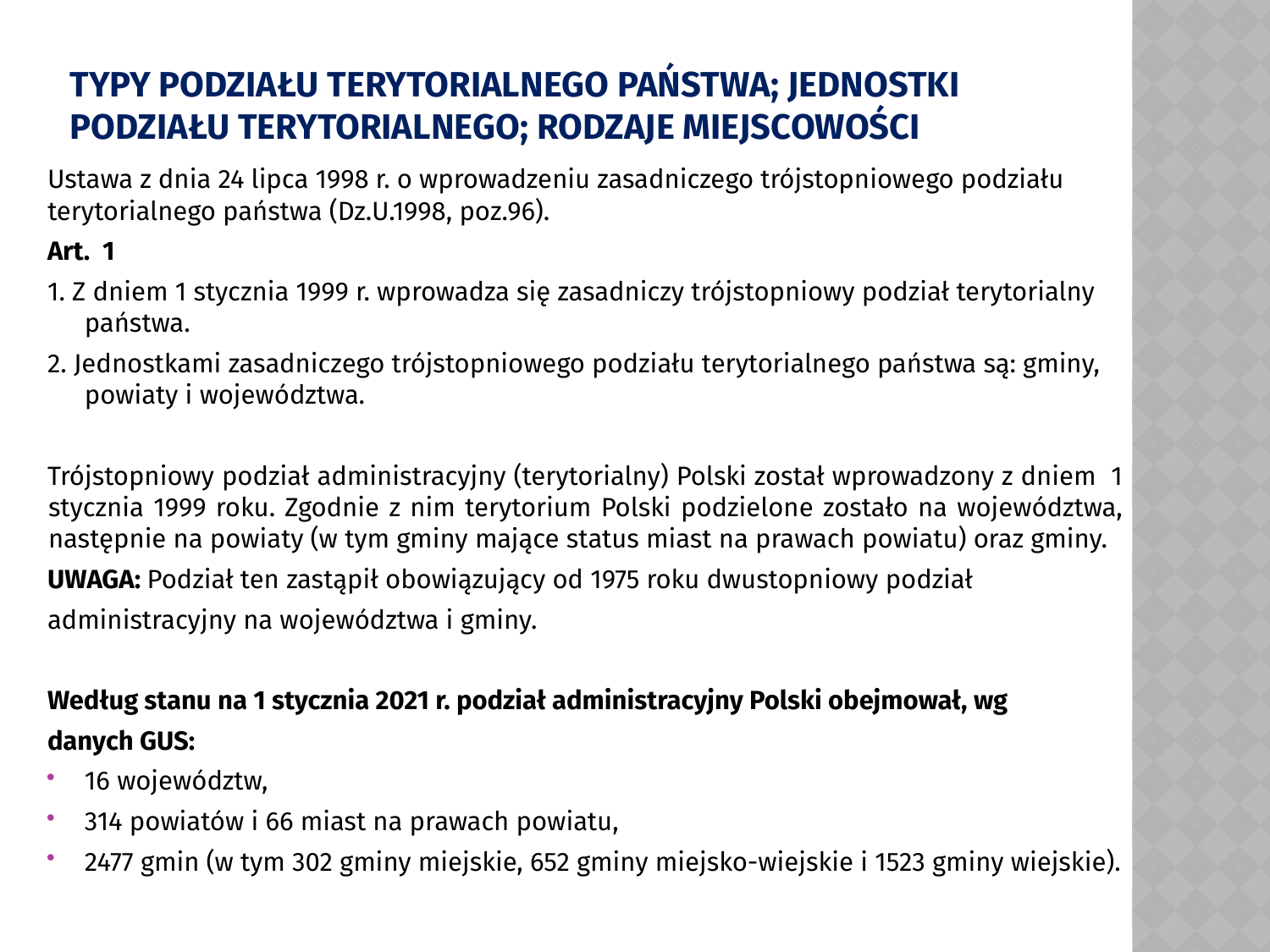

# Typy podziału terytorialnego państwa; jednostki podziału terytorialnego; rodzaje miejscowości
Ustawa z dnia 24 lipca 1998 r. o wprowadzeniu zasadniczego trójstopniowego podziału terytorialnego państwa (Dz.U.1998, poz.96).
Art.  1
1. Z dniem 1 stycznia 1999 r. wprowadza się zasadniczy trójstopniowy podział terytorialny państwa.
2. Jednostkami zasadniczego trójstopniowego podziału terytorialnego państwa są: gminy, powiaty i województwa.

Trójstopniowy podział administracyjny (terytorialny) Polski został wprowadzony z dniem  1 stycznia 1999 roku. Zgodnie z nim terytorium Polski podzielone zostało na województwa, następnie na powiaty (w tym gminy mające status miast na prawach powiatu) oraz gminy.
UWAGA: Podział ten zastąpił obowiązujący od 1975 roku dwustopniowy podział
administracyjny na województwa i gminy.

Według stanu na 1 stycznia 2021 r. podział administracyjny Polski obejmował, wg
danych GUS:
16 województw,
314 powiatów i 66 miast na prawach powiatu,
2477 gmin (w tym 302 gminy miejskie, 652 gminy miejsko-wiejskie i 1523 gminy wiejskie).